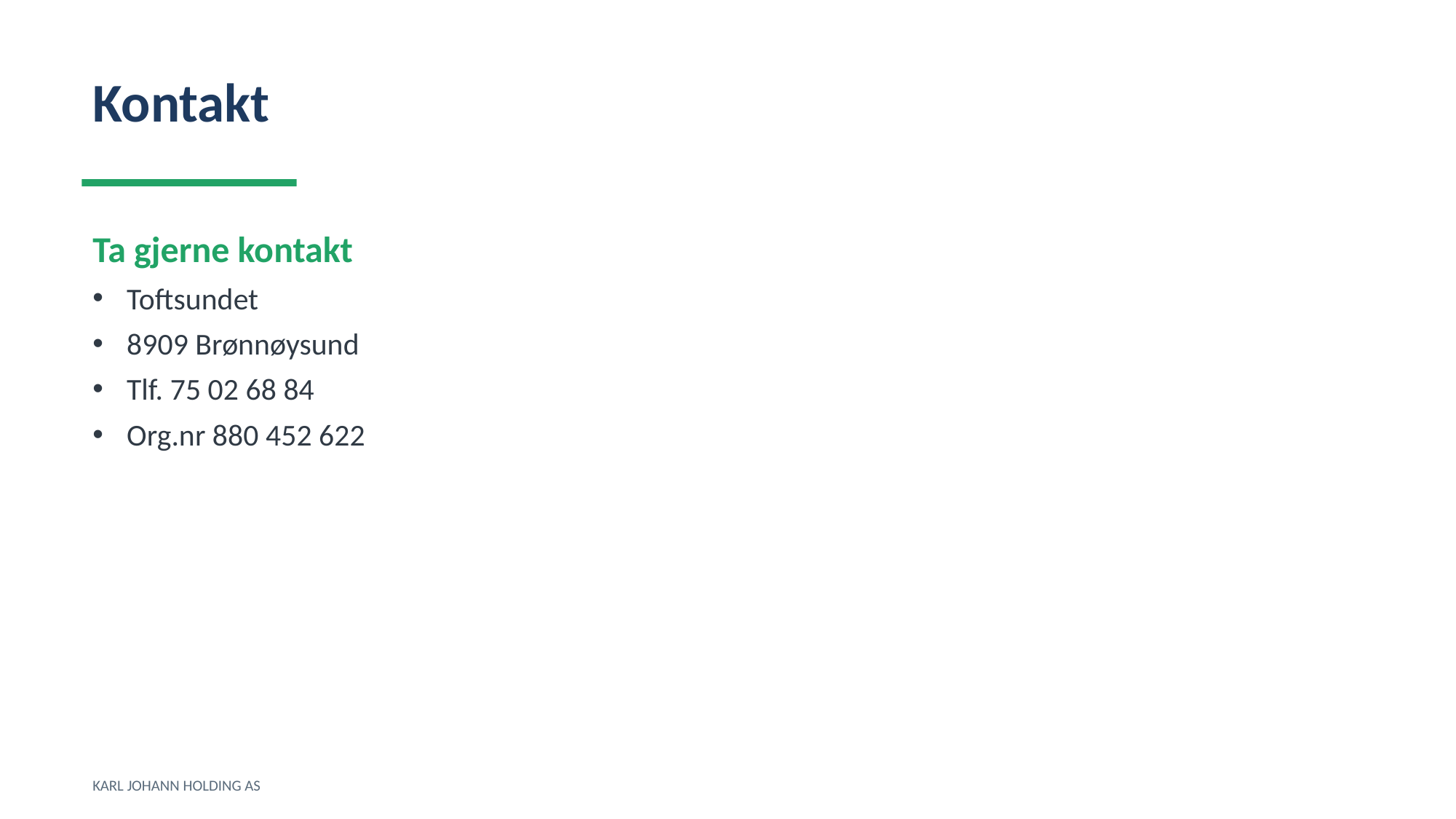

Kontakt

Ta gjerne kontakt
Toftsundet
8909 Brønnøysund
Tlf. 75 02 68 84
Org.nr 880 452 622
KARL JOHANN HOLDING AS